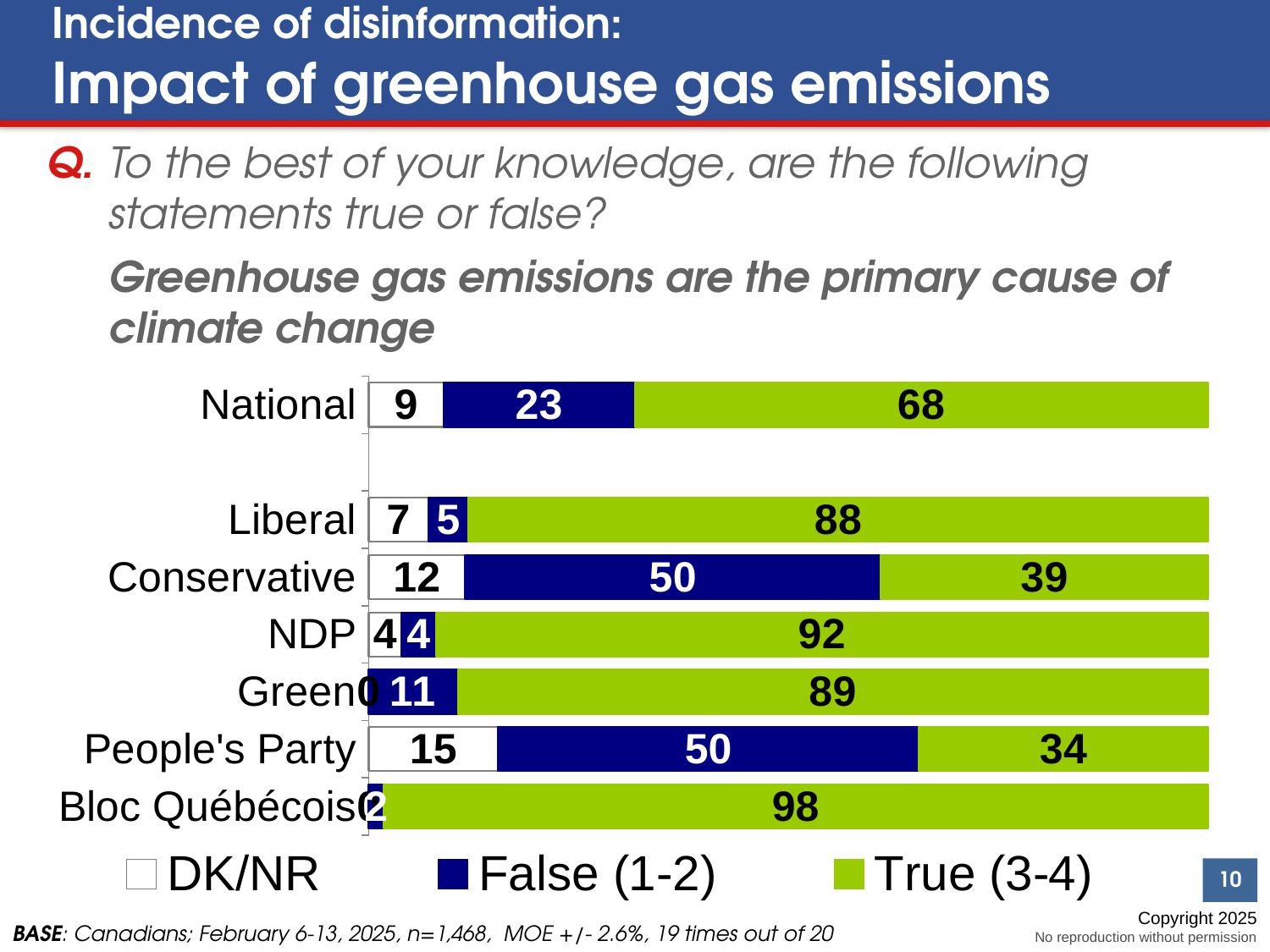

Incidence of disinformation:
Impact of greenhouse gas emissions

Q.	To the best of your knowledge, are the following statements true or false?
Greenhouse gas emissions are the primary cause of climate change

### Chart

| Category | DK/NR | False (1-2) | True (3-4) |
|---|---|---|---|
| Bloc Québécois | 0.0 | 1.8 | 98.2 |
| People's Party | 15.4 | 50.1 | 34.4 |
| Green | 0.0 | 10.6 | 89.4 |
| NDP | 3.9 | 4.1 | 92.0 |
| Conservative | 11.5 | 49.5 | 39.0 |
| Liberal | 7.1 | 4.8 | 88.1 |
|  | None | None | None |
| National | 8.9 | 22.8 | 68.3 |
BASE: Canadians; February 6-13, 2025, n=1,468,  MOE +/- 2.6%, 19 times out of 20